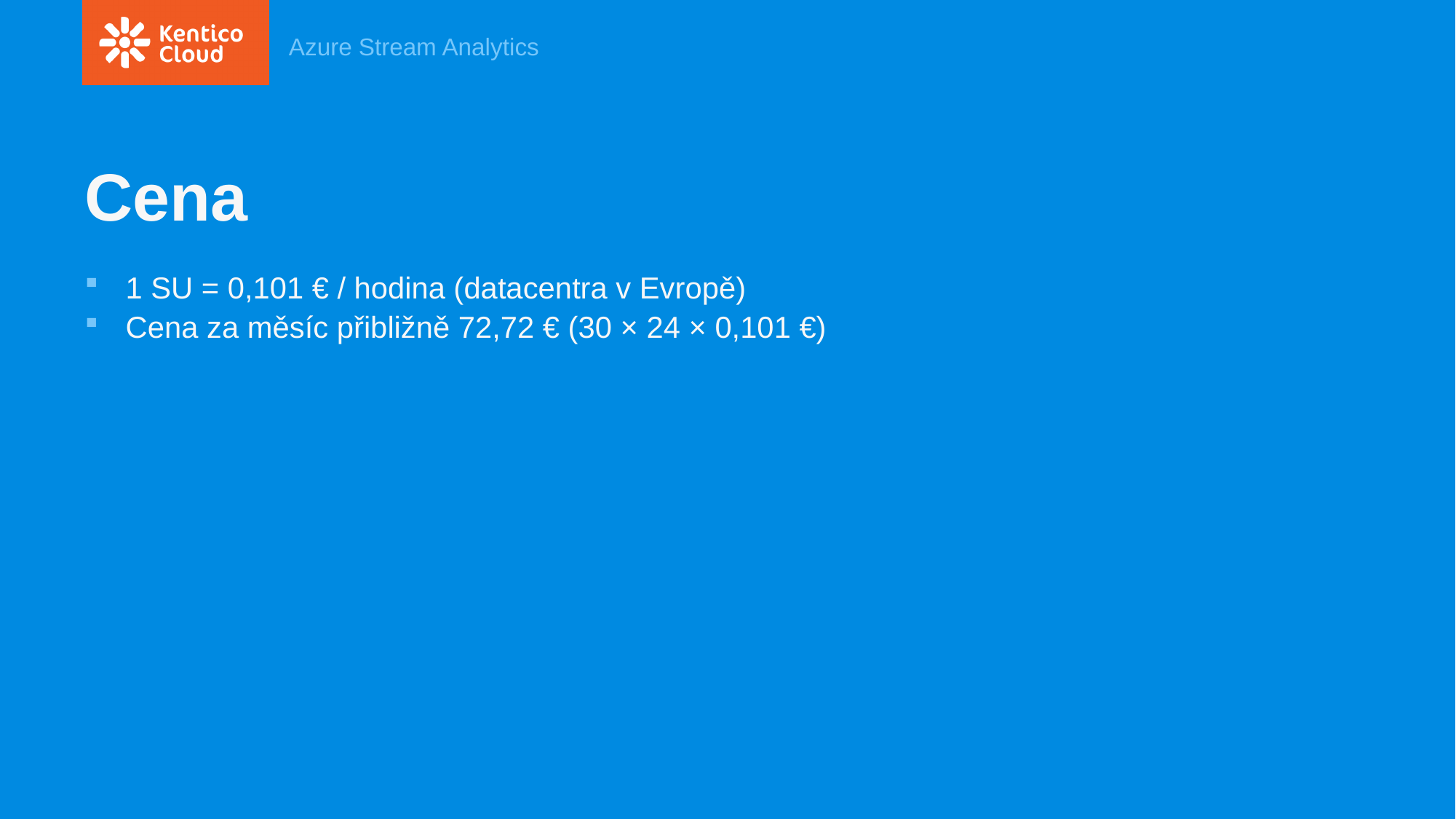

Azure Stream Analytics

# Cena
1 SU = 0,101 € / hodina (datacentra v Evropě)
Cena za měsíc přibližně 72,72 € (30 × 24 × 0,101 €)